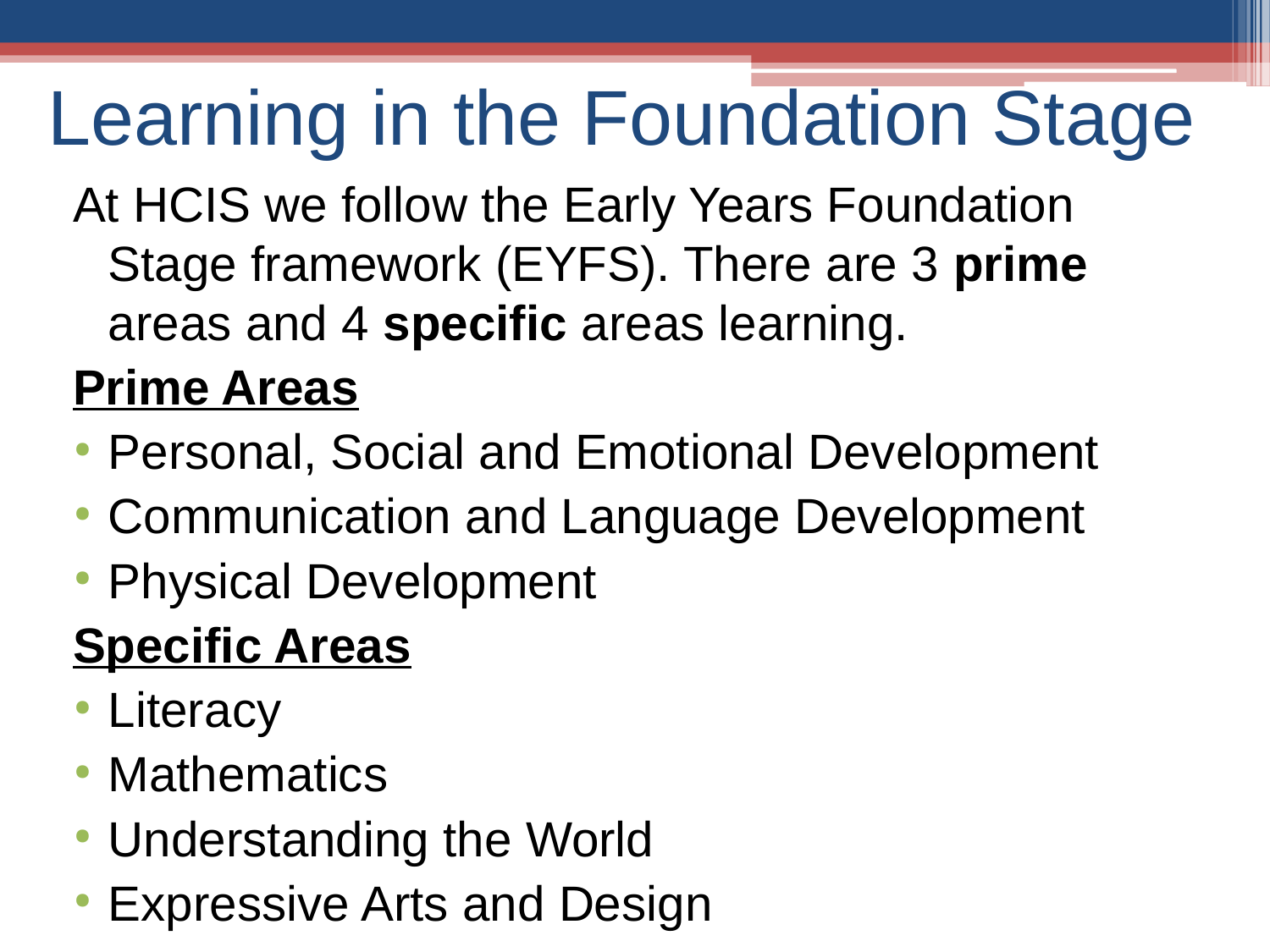

# Learning in the Foundation Stage
At HCIS we follow the Early Years Foundation Stage framework (EYFS). There are 3 prime areas and 4 specific areas learning.
Prime Areas
Personal, Social and Emotional Development
Communication and Language Development
Physical Development
Specific Areas
Literacy
Mathematics
Understanding the World
Expressive Arts and Design